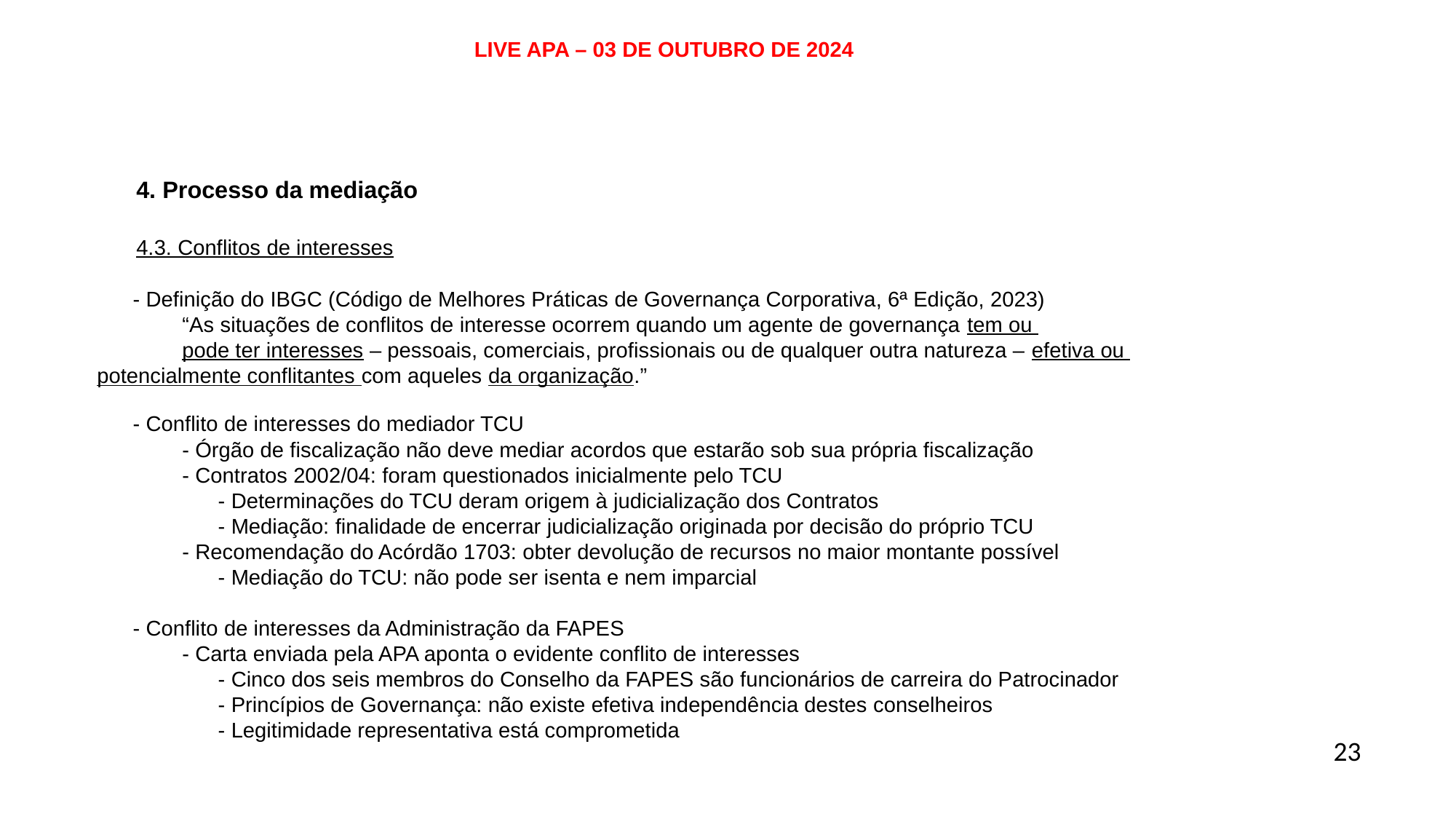

LIVE APA – 03 DE OUTUBRO DE 2024
# 4. Processo da mediação 4.3. Conflitos de interesses - Definição do IBGC (Código de Melhores Práticas de Governança Corporativa, 6ª Edição, 2023) “As situações de conflitos de interesse ocorrem quando um agente de governança tem ou pode ter interesses – pessoais, comerciais, profissionais ou de qualquer outra natureza – efetiva ou 	potencialmente conflitantes com aqueles da organização.” - Conflito de interesses do mediador TCU - Órgão de fiscalização não deve mediar acordos que estarão sob sua própria fiscalização - Contratos 2002/04: foram questionados inicialmente pelo TCU - Determinações do TCU deram origem à judicialização dos Contratos - Mediação: finalidade de encerrar judicialização originada por decisão do próprio TCU - Recomendação do Acórdão 1703: obter devolução de recursos no maior montante possível - Mediação do TCU: não pode ser isenta e nem imparcial - Conflito de interesses da Administração da FAPES - Carta enviada pela APA aponta o evidente conflito de interesses - Cinco dos seis membros do Conselho da FAPES são funcionários de carreira do Patrocinador - Princípios de Governança: não existe efetiva independência destes conselheiros - Legitimidade representativa está comprometida
23